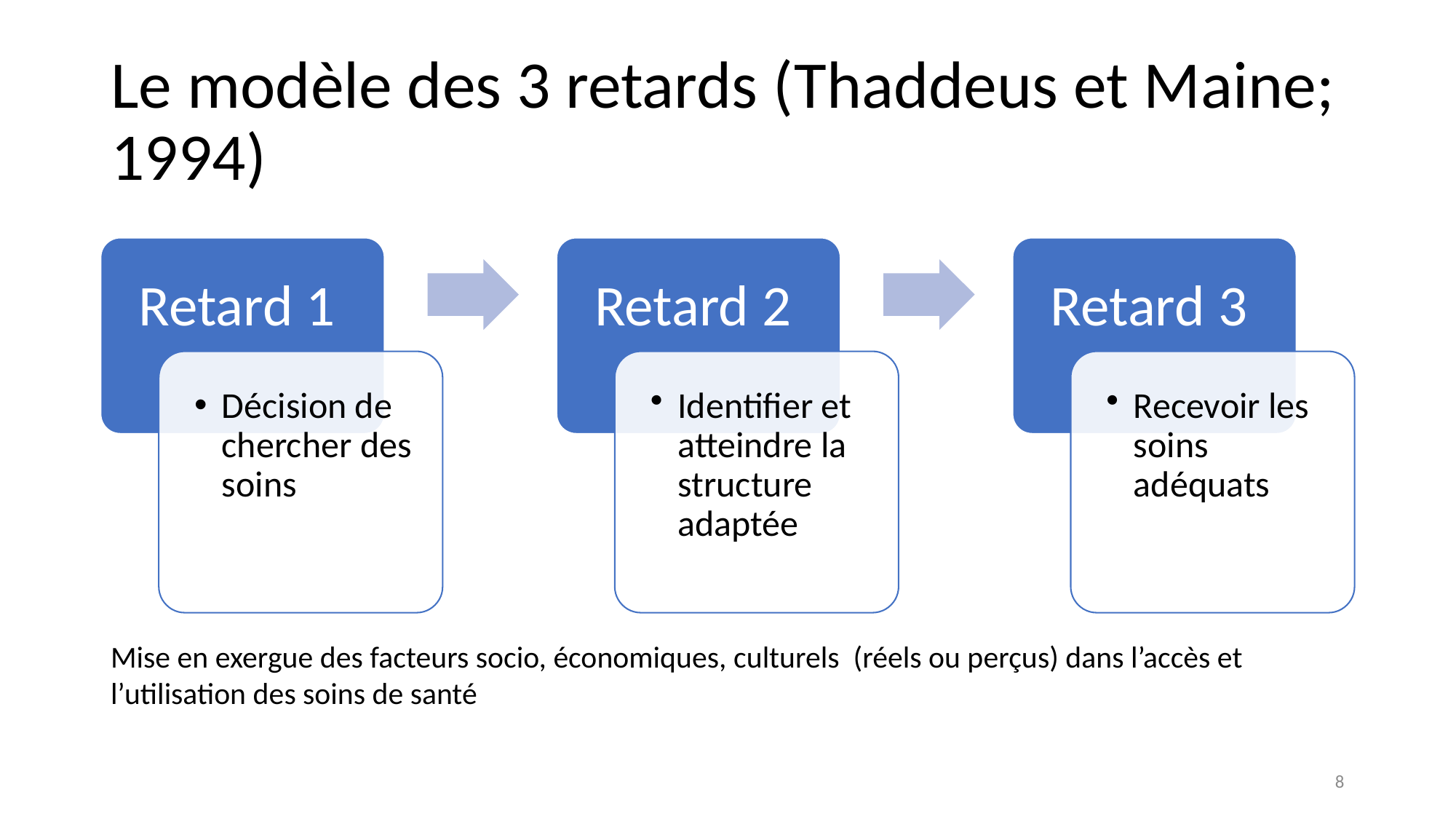

# Le modèle des 3 retards (Thaddeus et Maine; 1994)
Retard 1
Décision de chercher des soins

Retard 2
Identifier et atteindre la structure adaptée

Retard 3
Recevoir les soins adéquats
Mise en exergue des facteurs socio, économiques, culturels  (réels ou perçus) dans l’accès et l’utilisation des soins de santé
8